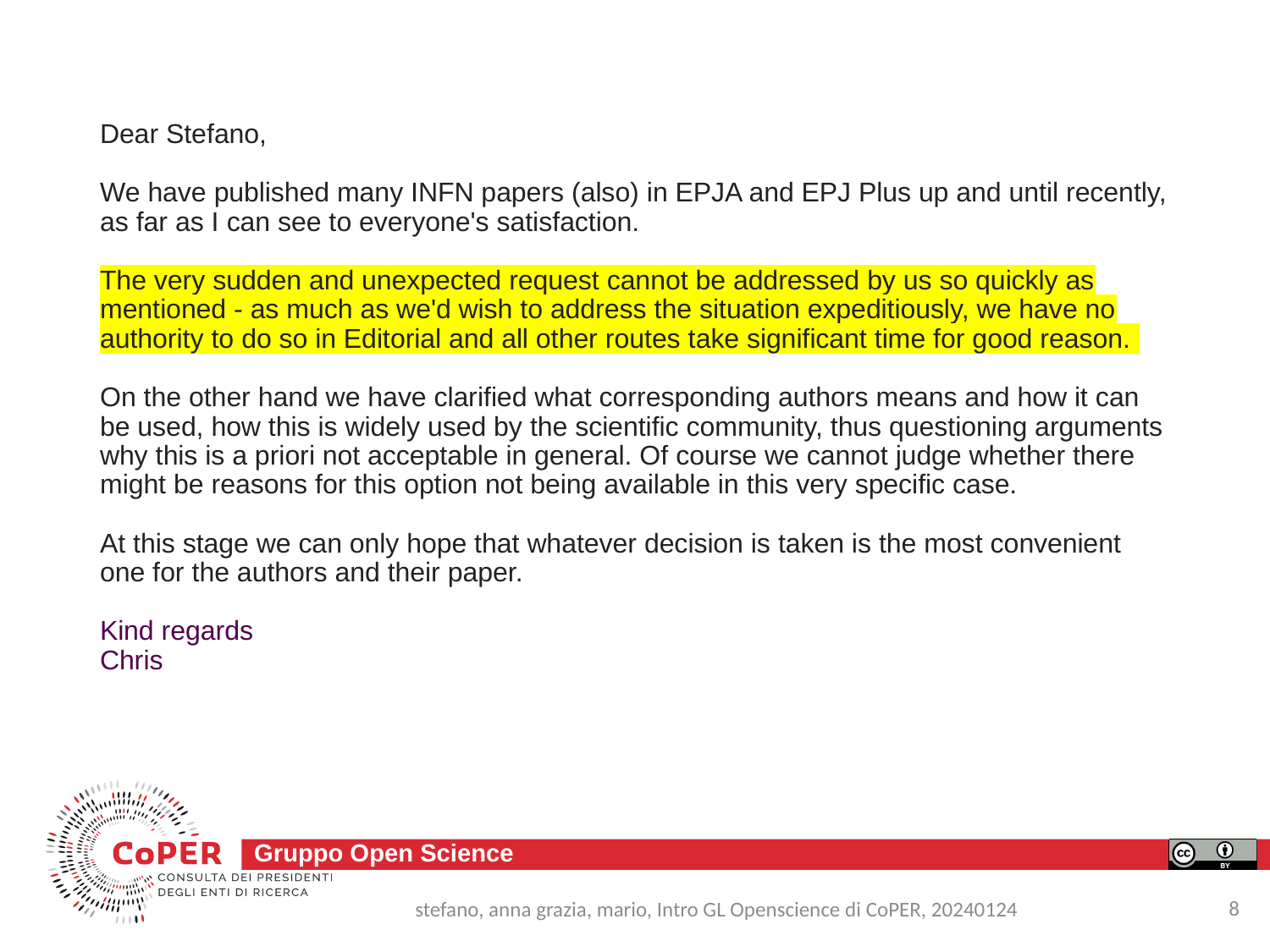

#
Dear Stefano,
We have published many INFN papers (also) in EPJA and EPJ Plus up and until recently, as far as I can see to everyone's satisfaction. 
The very sudden and unexpected request cannot be addressed by us so quickly as mentioned - as much as we'd wish to address the situation expeditiously, we have no authority to do so in Editorial and all other routes take significant time for good reason. 
On the other hand we have clarified what corresponding authors means and how it can be used, how this is widely used by the scientific community, thus questioning arguments why this is a priori not acceptable in general. Of course we cannot judge whether there might be reasons for this option not being available in this very specific case.
At this stage we can only hope that whatever decision is taken is the most convenient one for the authors and their paper.
Kind regards
Chris
8
stefano, anna grazia, mario, Intro GL Openscience di CoPER, 20240124